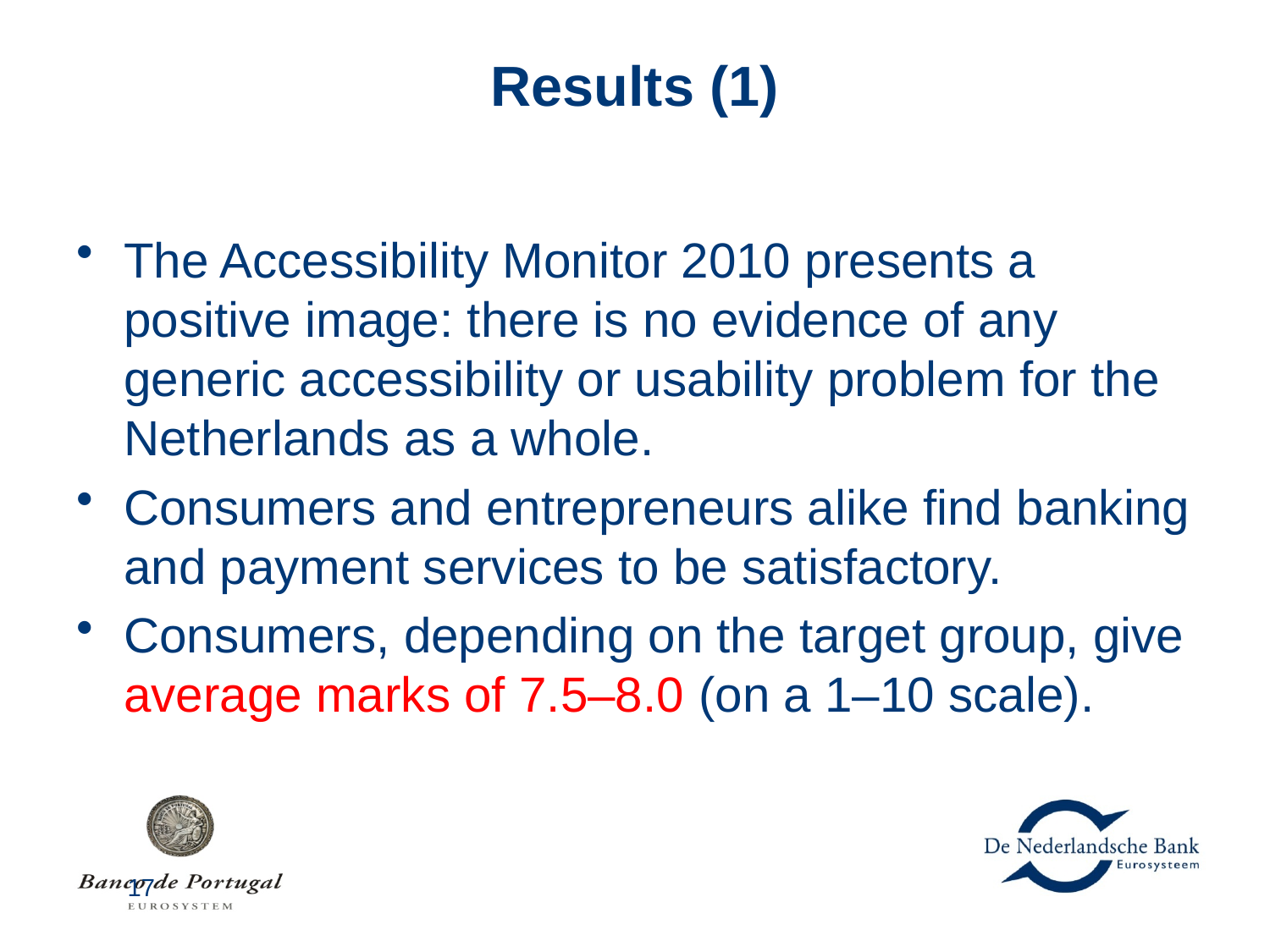

# Results (1)

The Accessibility Monitor 2010 presents a positive image: there is no evidence of any generic accessibility or usability problem for the Netherlands as a whole.
Consumers and entrepreneurs alike find banking and payment services to be satisfactory.
Consumers, depending on the target group, give average marks of 7.5–8.0 (on a 1–10 scale).

17